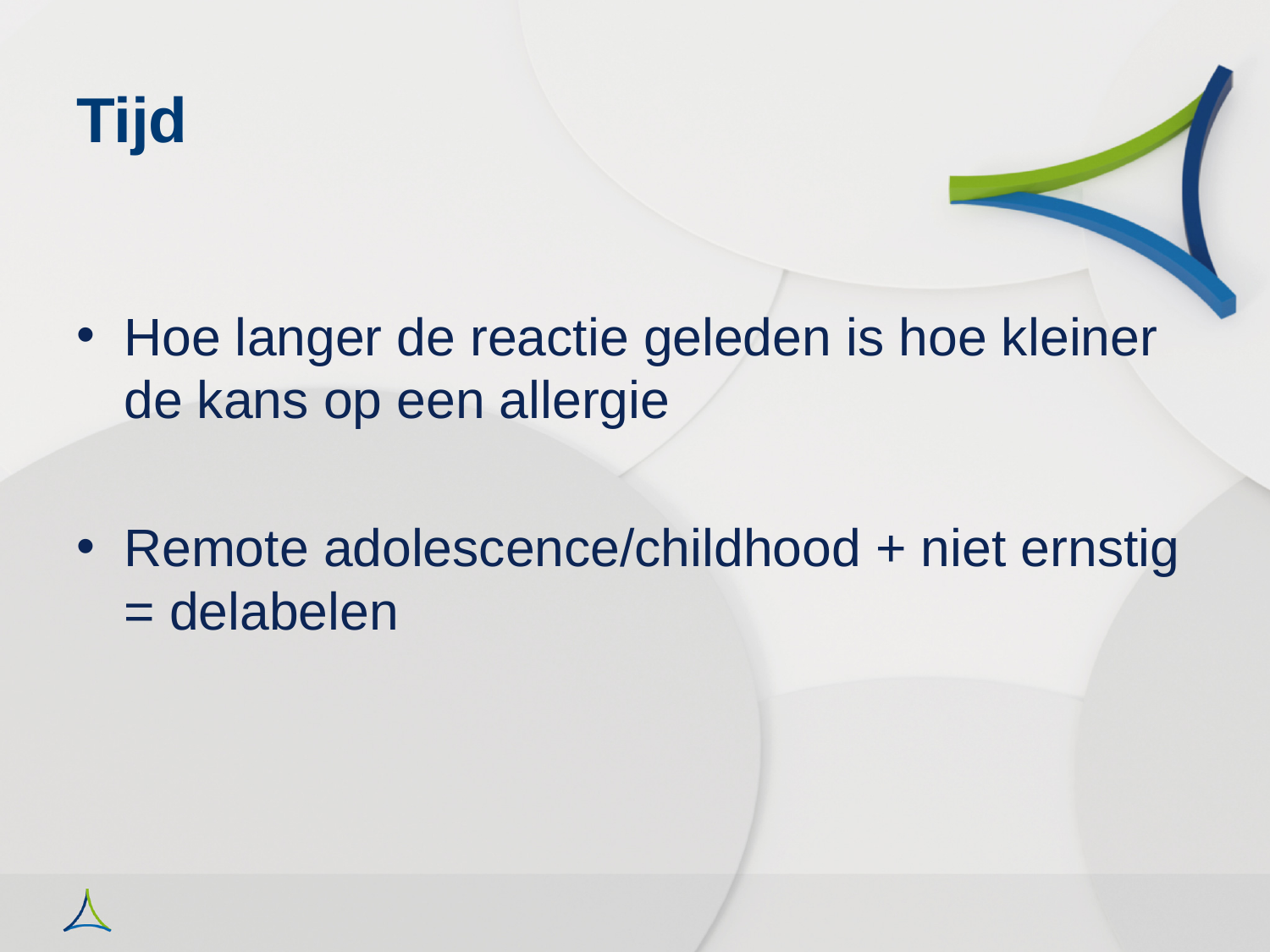

# Tijd

Hoe langer de reactie geleden is hoe kleiner de kans op een allergie

Remote adolescence/childhood + niet ernstig = delabelen